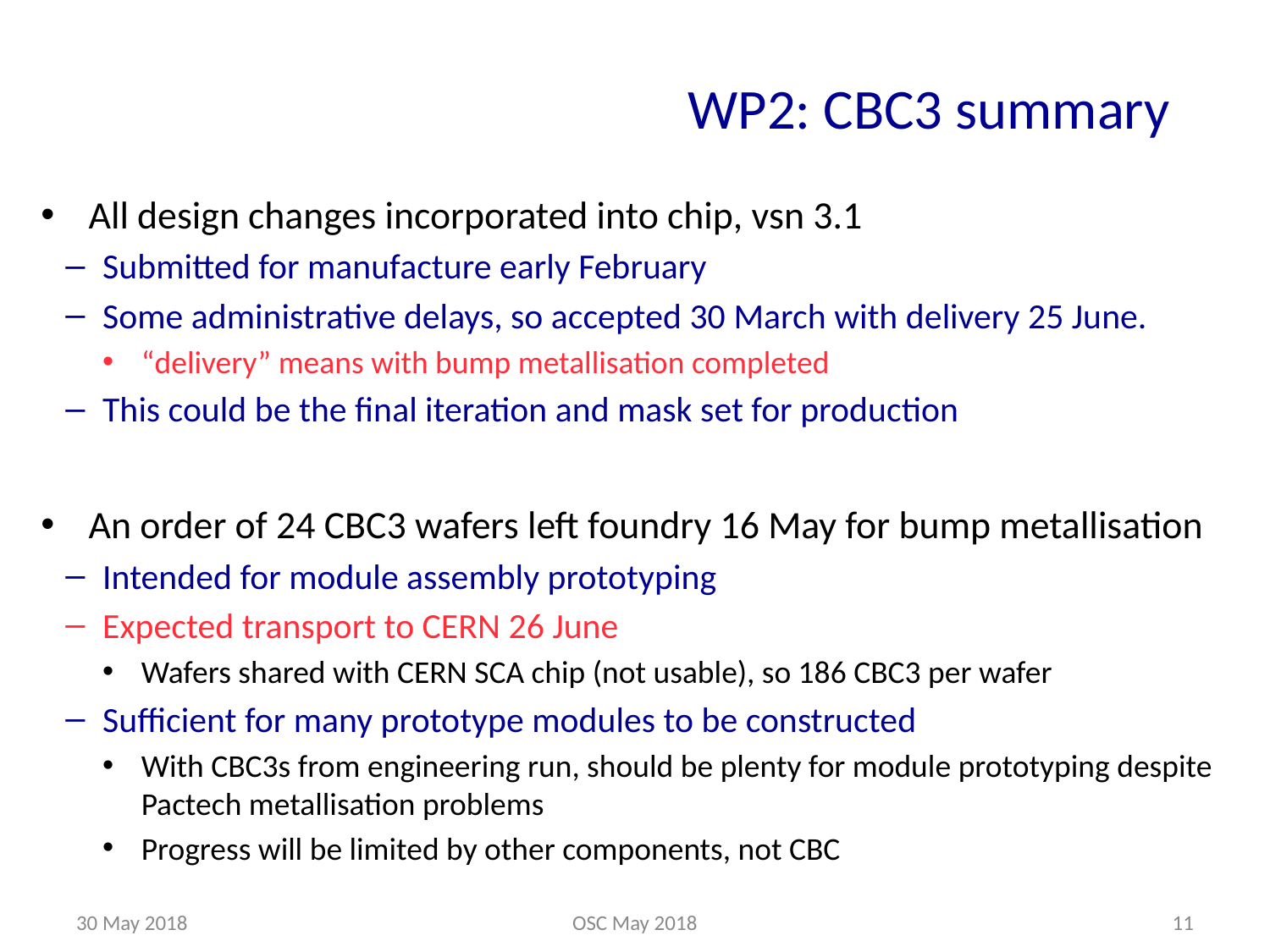

# WP2: CBC3 summary
All design changes incorporated into chip, vsn 3.1
Submitted for manufacture early February
Some administrative delays, so accepted 30 March with delivery 25 June.
“delivery” means with bump metallisation completed
This could be the final iteration and mask set for production

An order of 24 CBC3 wafers left foundry 16 May for bump metallisation
Intended for module assembly prototyping
Expected transport to CERN 26 June
Wafers shared with CERN SCA chip (not usable), so 186 CBC3 per wafer
Sufficient for many prototype modules to be constructed
With CBC3s from engineering run, should be plenty for module prototyping despite Pactech metallisation problems
Progress will be limited by other components, not CBC

30 May 2018
OSC May 2018
11